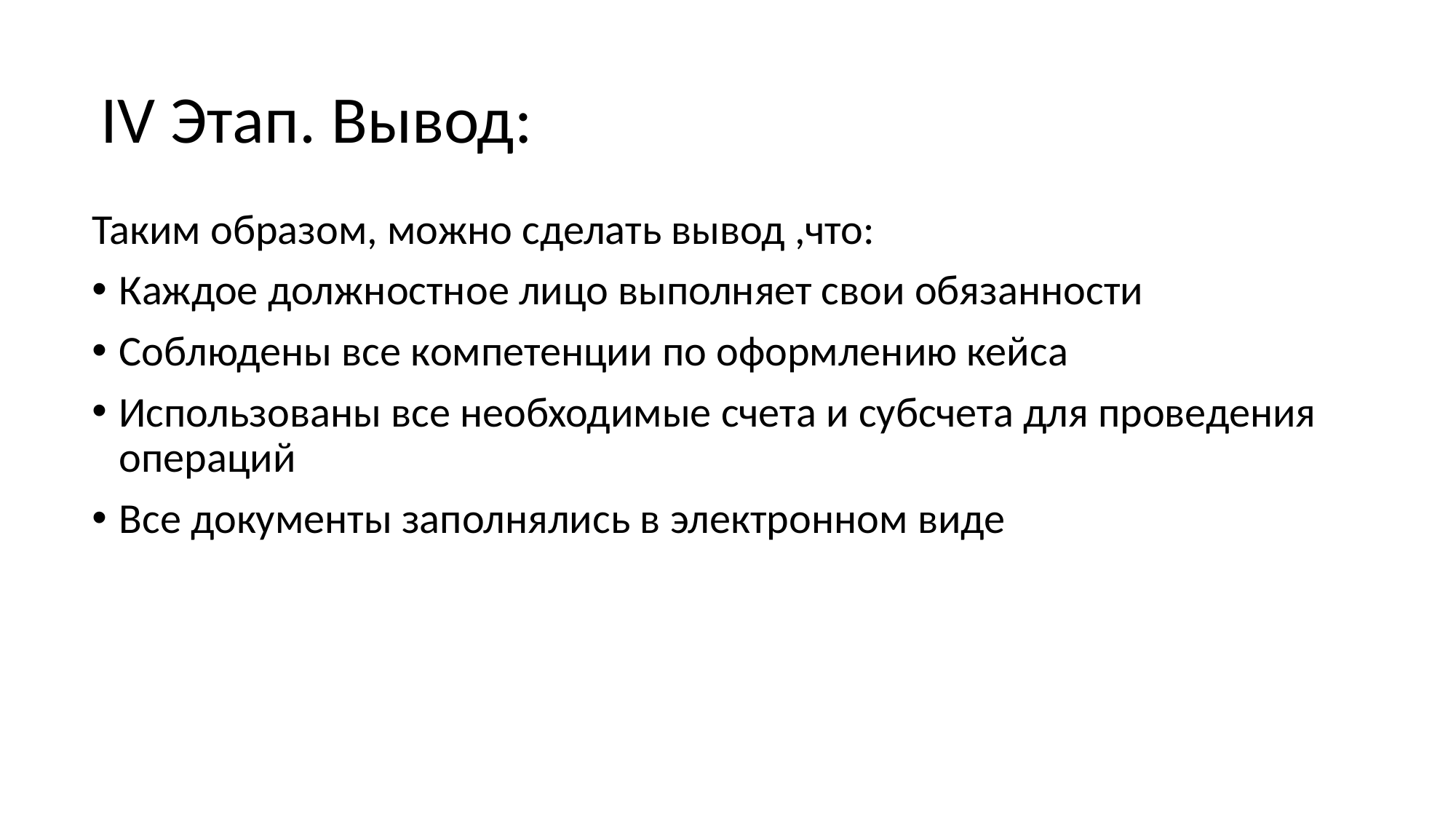

# IV Этап. Вывод:
Таким образом, можно сделать вывод ,что:
Каждое должностное лицо выполняет свои обязанности
Соблюдены все компетенции по оформлению кейса
Использованы все необходимые счета и субсчета для проведения операций
Все документы заполнялись в электронном виде